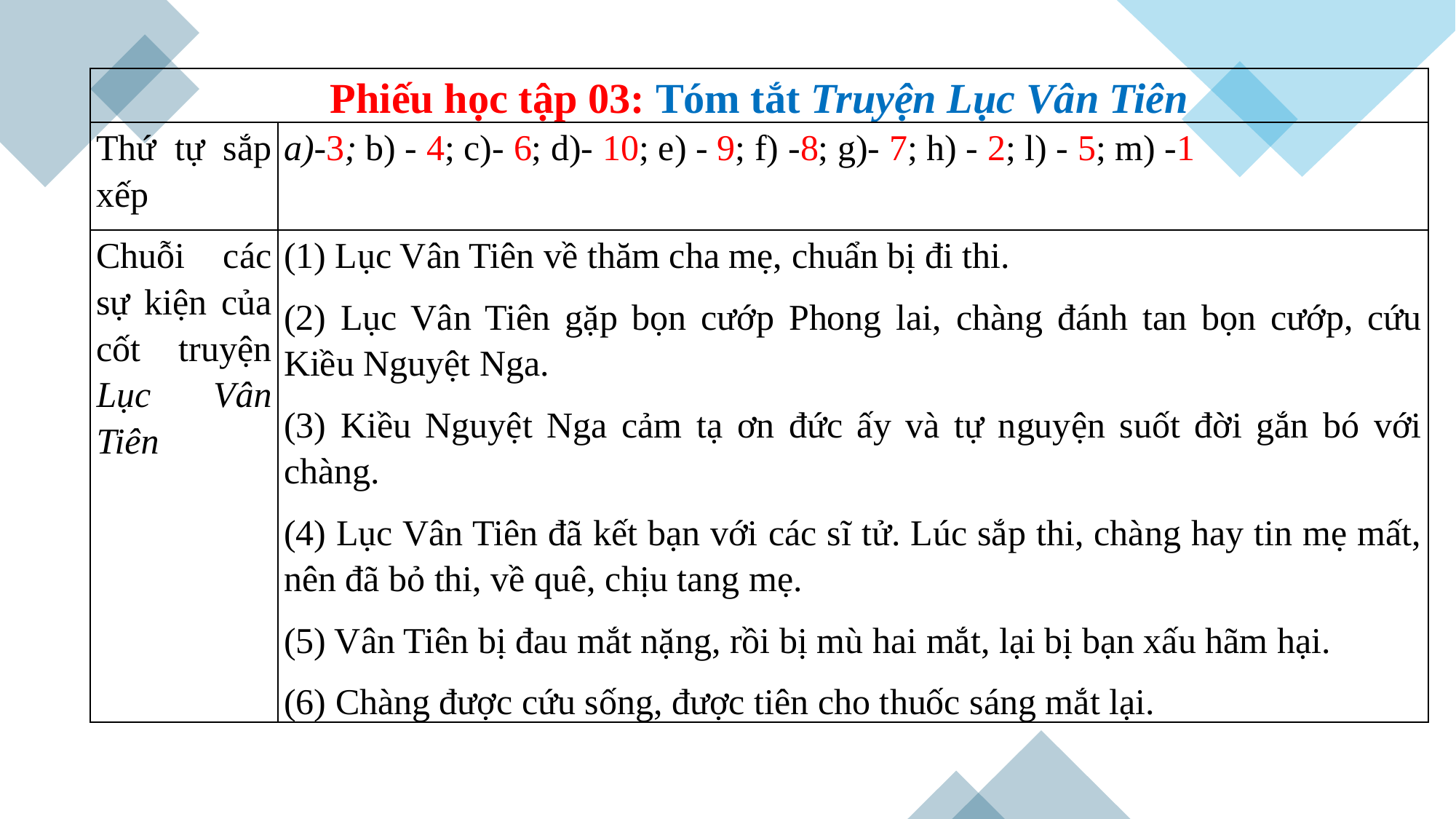

| Phiếu học tập 03: Tóm tắt Truyện Lục Vân Tiên |  |
| --- | --- |
| Thứ tự sắp xếp | a)-3; b) - 4; c)- 6; d)- 10; e) - 9; f) -8; g)- 7; h) - 2; l) - 5; m) -1 |
| Chuỗi các sự kiện của cốt truyện Lục Vân Tiên | (1) Lục Vân Tiên về thăm cha mẹ, chuẩn bị đi thi. (2) Lục Vân Tiên gặp bọn cướp Phong lai, chàng đánh tan bọn cướp, cứu Kiều Nguyệt Nga. (3) Kiều Nguyệt Nga cảm tạ ơn đức ấy và tự nguyện suốt đời gắn bó với chàng. (4) Lục Vân Tiên đã kết bạn với các sĩ tử. Lúc sắp thi, chàng hay tin mẹ mất, nên đã bỏ thi, về quê, chịu tang mẹ. (5) Vân Tiên bị đau mắt nặng, rồi bị mù hai mắt, lại bị bạn xấu hãm hại. (6) Chàng được cứu sống, được tiên cho thuốc sáng mắt lại. |